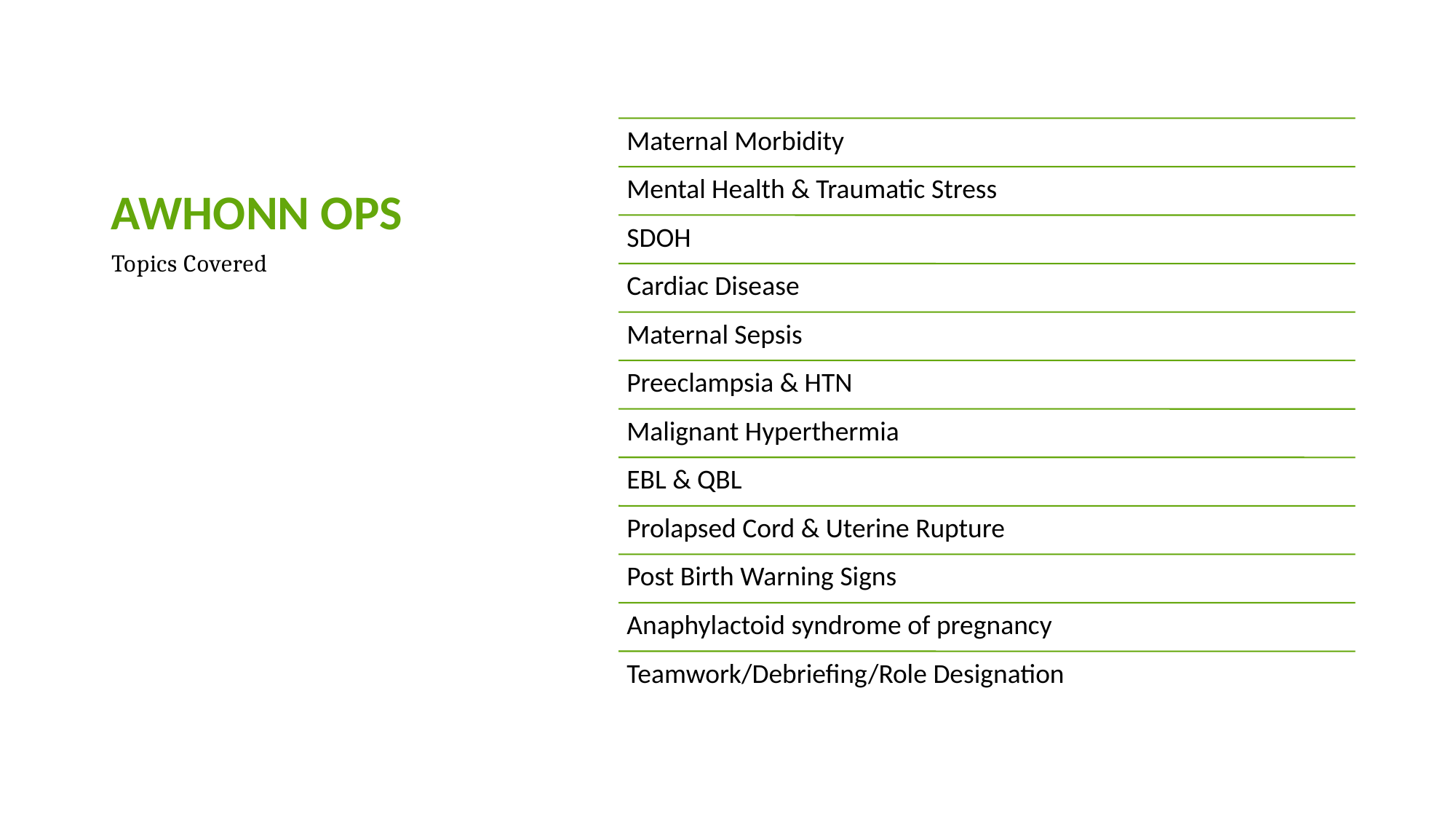

# AWHONN OPS
Maternal Morbidity
Mental Health & Traumatic Stress
SDOH
Cardiac Disease
Maternal Sepsis
Preeclampsia & HTN
Malignant Hyperthermia
EBL & QBL
Prolapsed Cord & Uterine Rupture
Post Birth Warning Signs
Anaphylactoid syndrome of pregnancy
Teamwork/Debriefing/Role Designation
Topics Covered